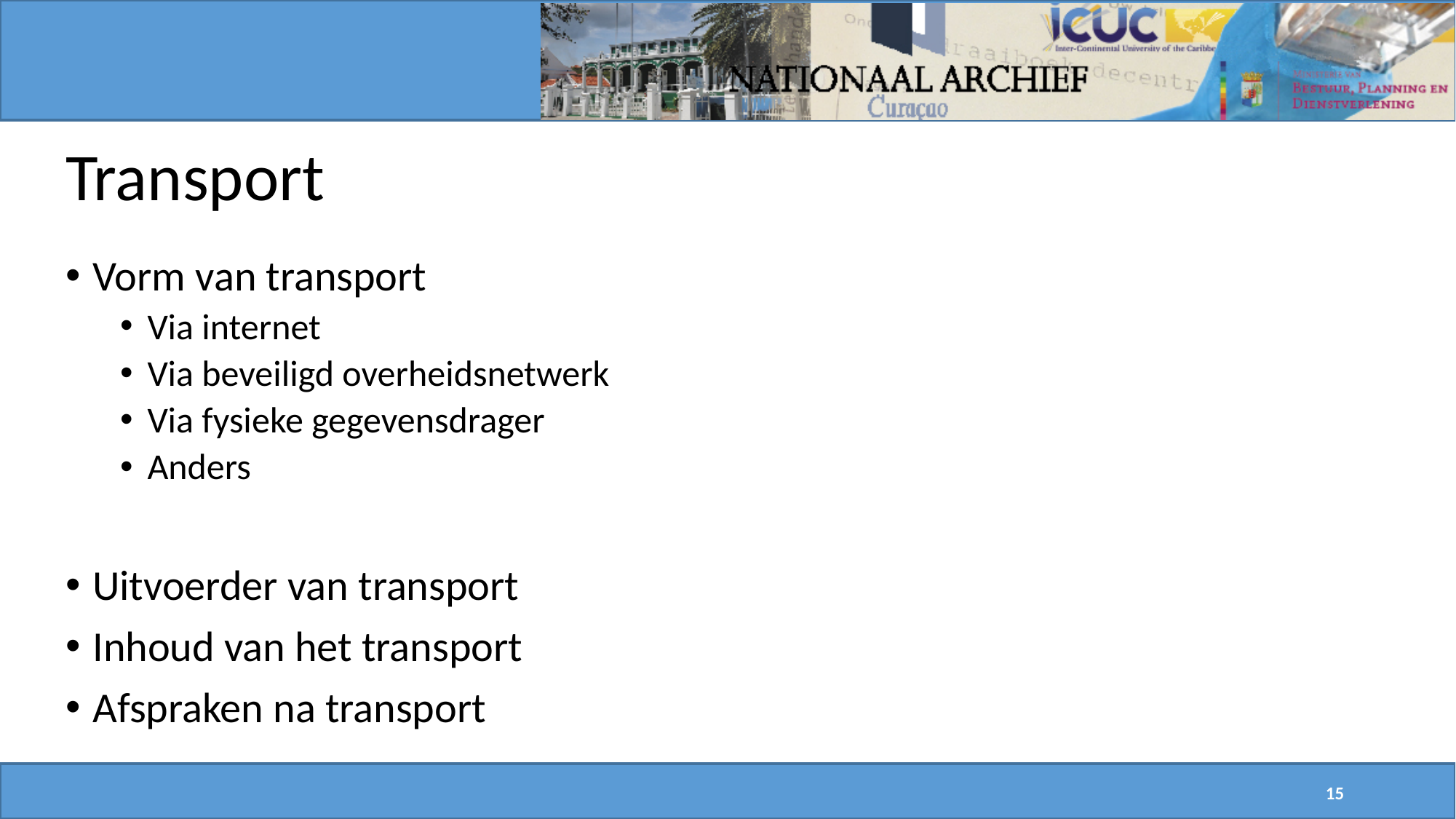

# Transport
Vorm van transport
Via internet
Via beveiligd overheidsnetwerk
Via fysieke gegevensdrager
Anders

Uitvoerder van transport
Inhoud van het transport
Afspraken na transport
15